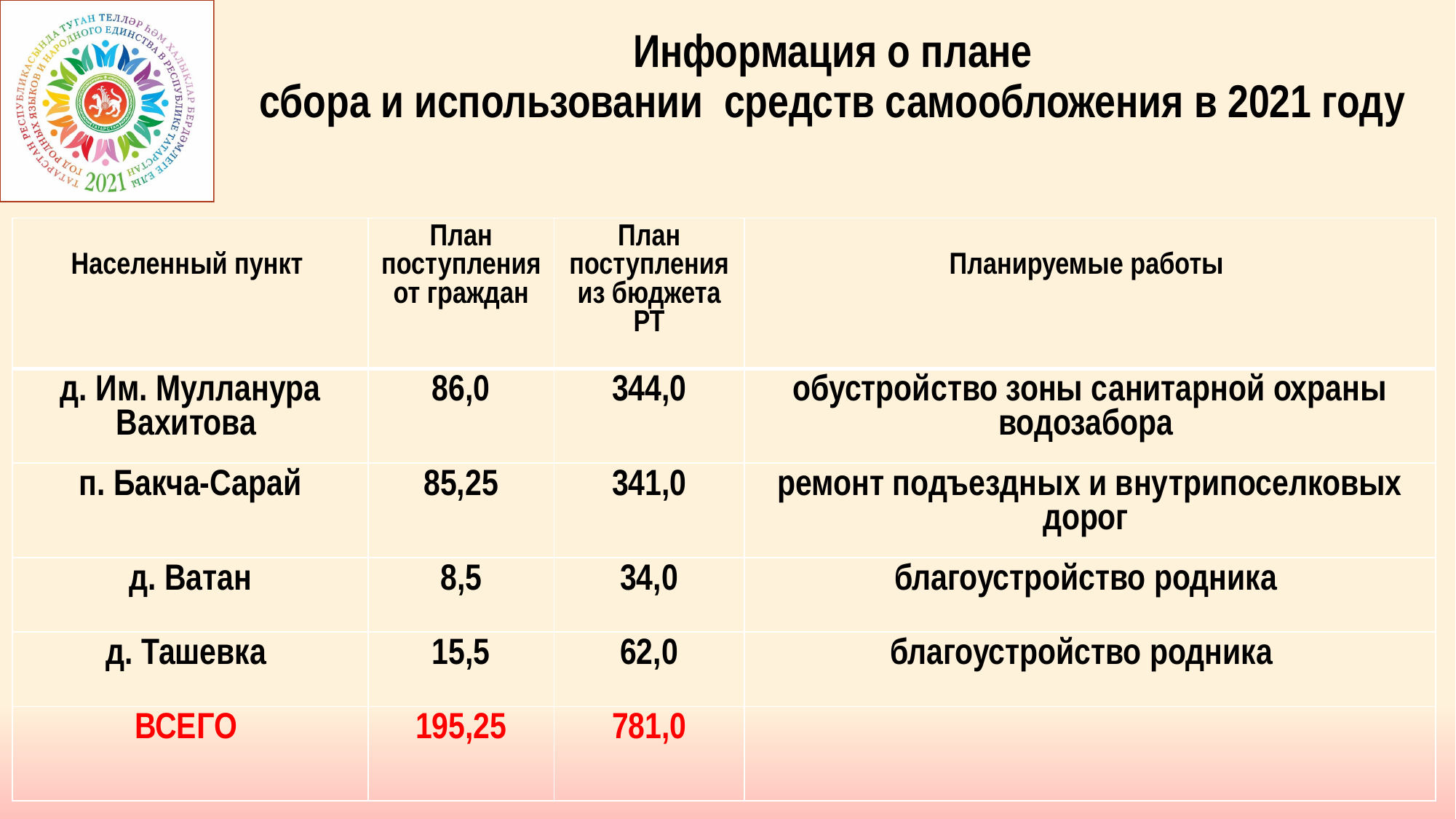

# Информация о плане сбора и использовании  средств самообложения в 2021 году
| Населенный пункт | План поступления от граждан | План поступления из бюджета РТ | Планируемые работы |
| --- | --- | --- | --- |
| д. Им. Мулланура Вахитова | 86,0 | 344,0 | обустройство зоны санитарной охраны водозабора |
| п. Бакча-Сарай | 85,25 | 341,0 | ремонт подъездных и внутрипоселковых дорог |
| д. Ватан | 8,5 | 34,0 | благоустройство родника |
| д. Ташевка | 15,5 | 62,0 | благоустройство родника |
| ВСЕГО | 195,25 | 781,0 |  |